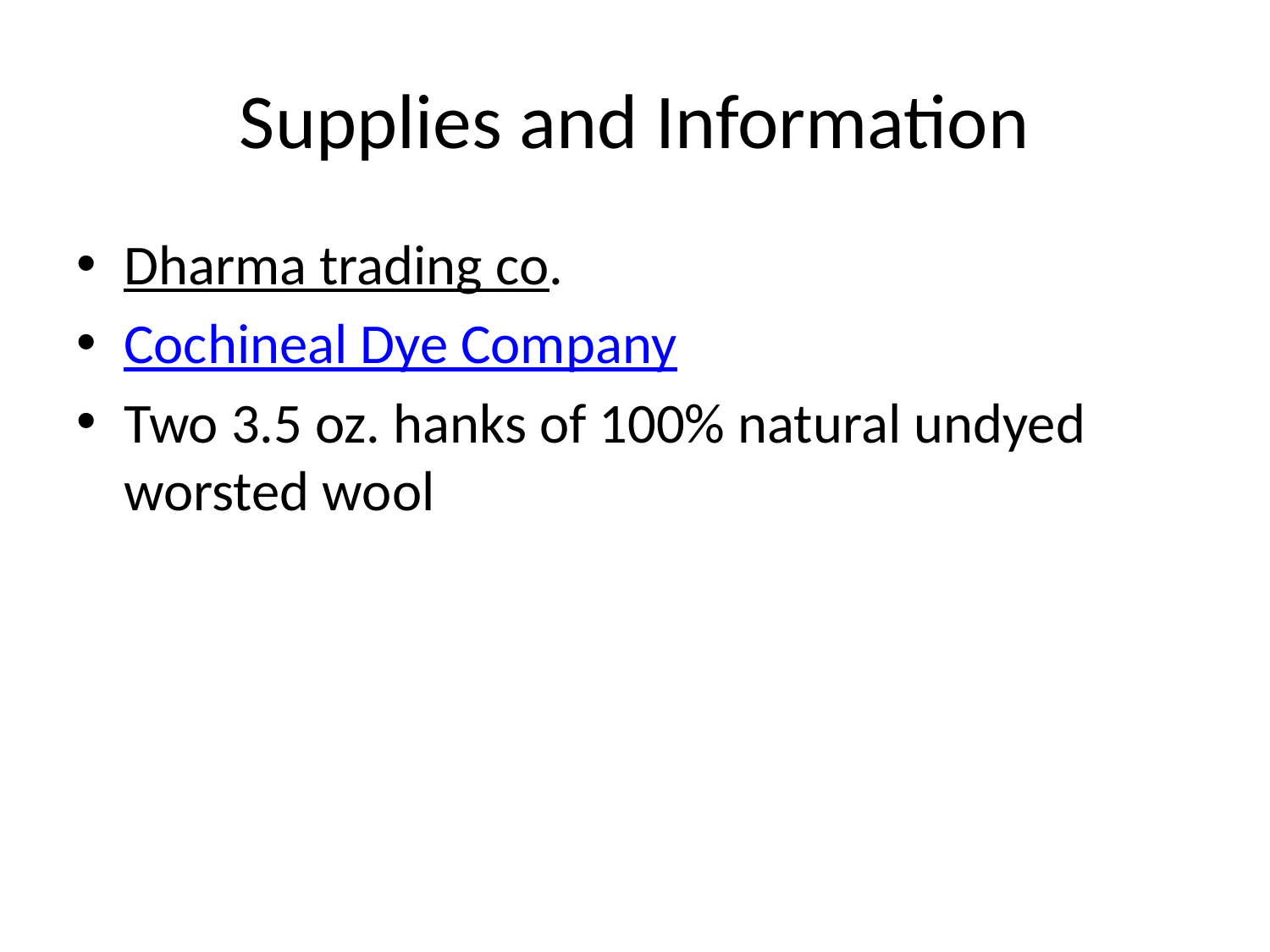

# Supplies and Information
Dharma trading co.
Cochineal Dye Company
Two 3.5 oz. hanks of 100% natural undyed worsted wool